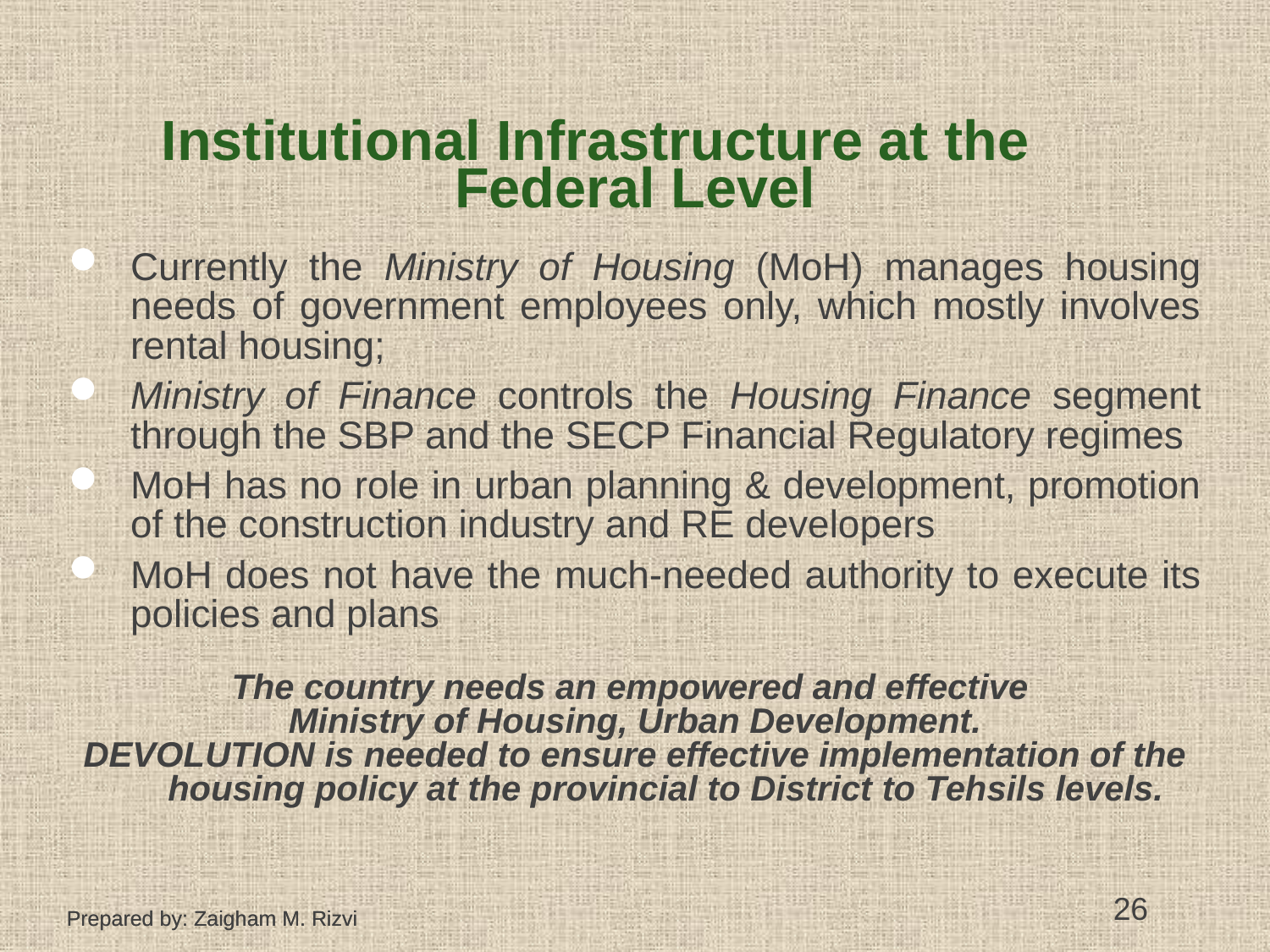

# Institutional Infrastructure at the      Federal Level
Currently the Ministry of Housing (MoH) manages housing needs of government employees only, which mostly involves rental housing;
Ministry of Finance controls the Housing Finance segment through the SBP and the SECP Financial Regulatory regimes
MoH has no role in urban planning & development, promotion of the construction industry and RE developers
MoH does not have the much-needed authority to execute its policies and plans

The country needs an empowered and effective
Ministry of Housing, Urban Development.
DEVOLUTION is needed to ensure effective implementation of the housing policy at the provincial to District to Tehsils levels.
26